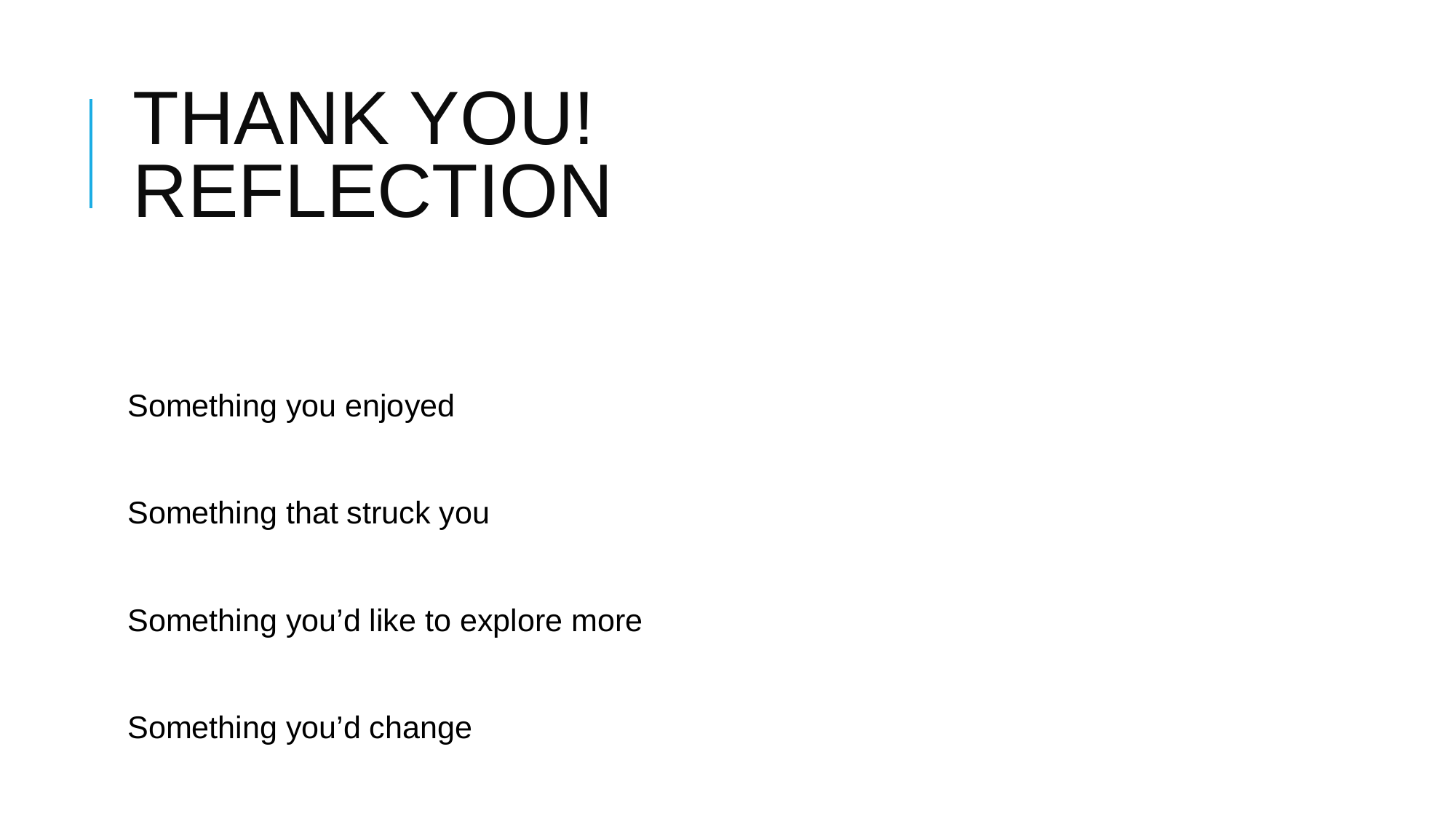

# THANK YOU! REFLECTION

Something you enjoyed

Something that struck you

Something you’d like to explore more

Something you’d change